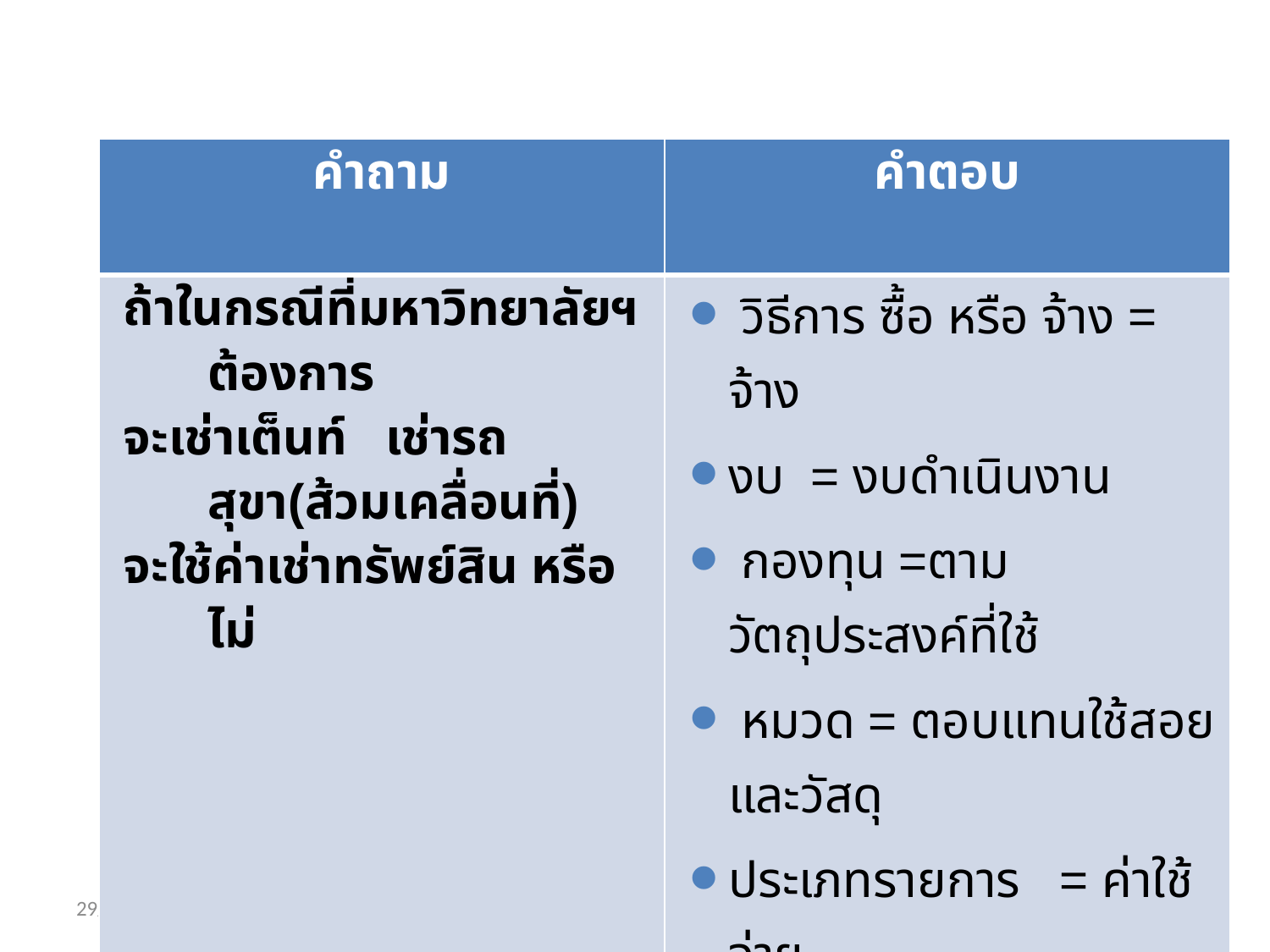

| คำถาม | คำตอบ |
| --- | --- |
| ถ้าในกรณีที่มหาวิทยาลัยฯ ต้องการ จะเช่าเต็นท์ เช่ารถสุขา(ส้วมเคลื่อนที่) จะใช้ค่าเช่าทรัพย์สิน หรือไม่ | วิธีการ ซื้อ หรือ จ้าง = จ้าง งบ = งบดำเนินงาน กองทุน =ตามวัตถุประสงค์ที่ใช้ หมวด = ตอบแทนใช้สอยและวัสดุ ประเภทรายการ = ค่าใช้จ่าย รายการ = รายการค่าเช่าทรัพย์สิน |
29/10/55

8